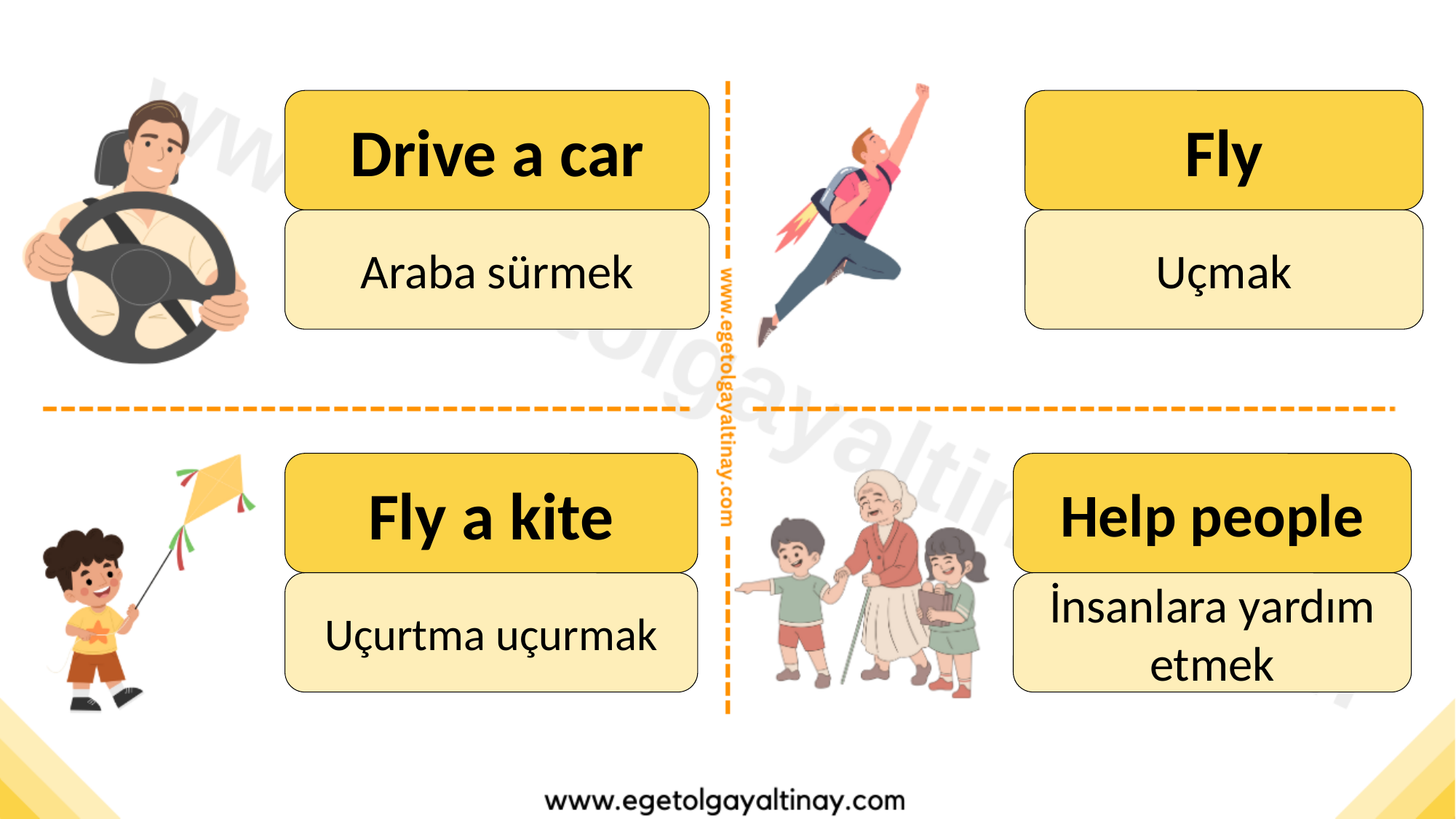

Drive a car
Fly
Araba sürmek
Uçmak
Fly a kite
Help people
Uçurtma uçurmak
İnsanlara yardım etmek